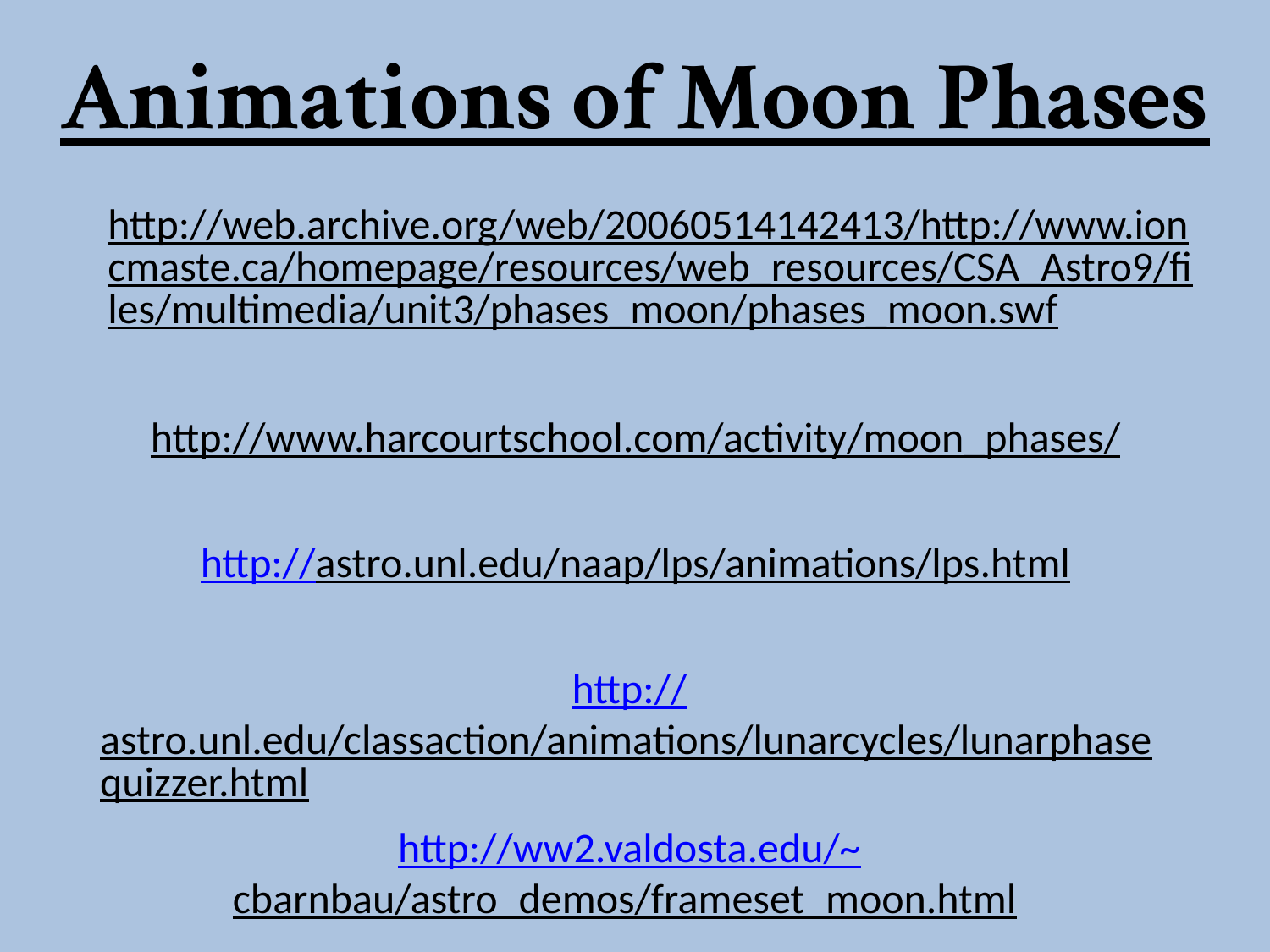

# Animations of Moon Phases
http://web.archive.org/web/20060514142413/http://www.ioncmaste.ca/homepage/resources/web_resources/CSA_Astro9/files/multimedia/unit3/phases_moon/phases_moon.swf
http://www.harcourtschool.com/activity/moon_phases/
http://astro.unl.edu/naap/lps/animations/lps.html
http://astro.unl.edu/classaction/animations/lunarcycles/lunarphasequizzer.html
http://ww2.valdosta.edu/~cbarnbau/astro_demos/frameset_moon.html